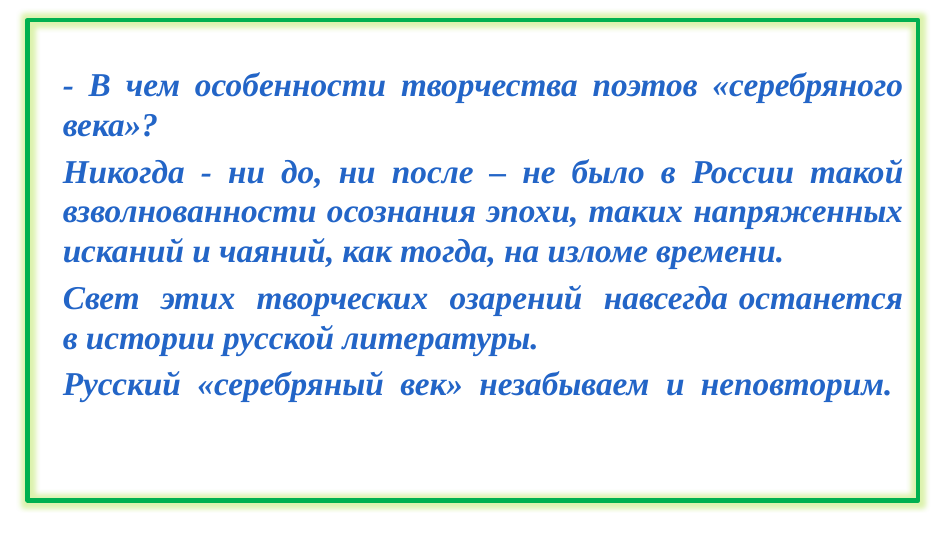

- В чем особенности творчества поэтов «серебряного века»?
Никогда - ни до, ни после – не было в России такой взволнованности осознания эпохи, таких напряженных исканий и чаяний, как тогда, на изломе времени.
Свет  этих  творческих  озарений  навсегда останется в истории русской литературы.
Русский  «серебряный  век»  незабываем  и  неповторим.